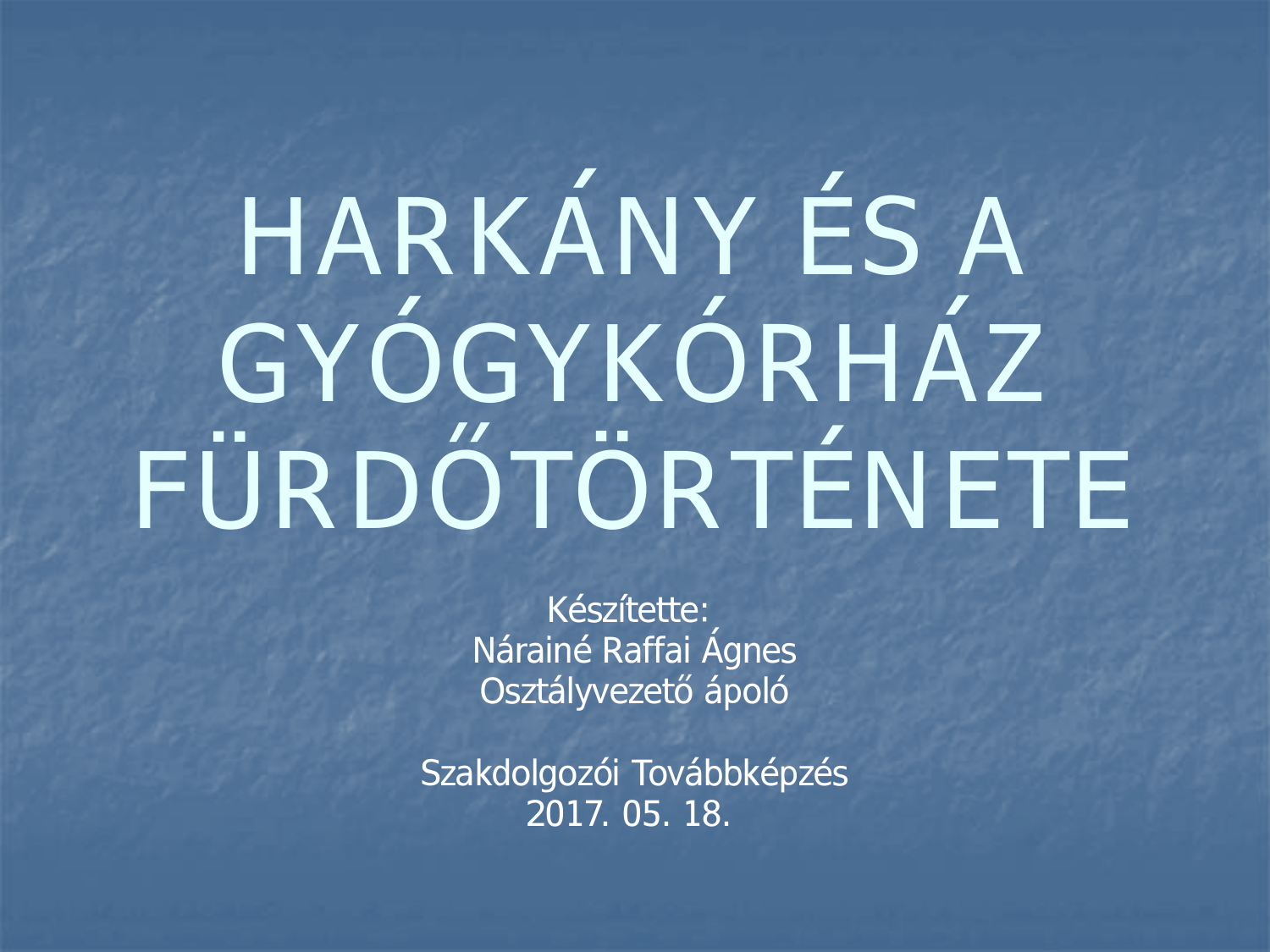

# HARKÁNY ÉS A GYÓGYKÓRHÁZ FÜRDŐTÖRTÉNETE

Készítette:
Nárainé Raffai Ágnes
Osztályvezető ápoló

Szakdolgozói Továbbképzés
2017. 05. 18.